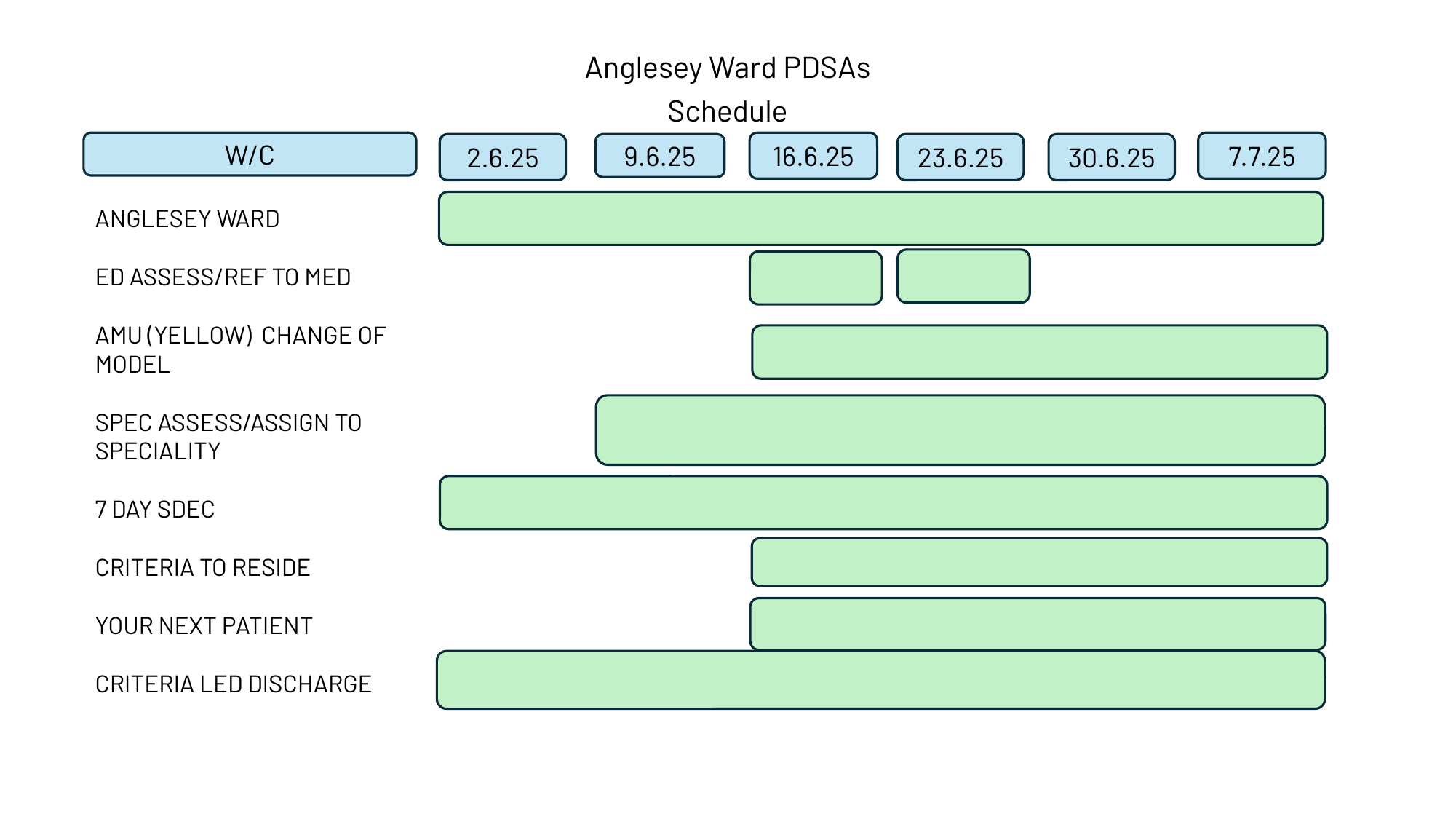

# Anglesey Ward PDSAs
Schedule
16.6.25
7.7.25
W/C
23.6.25
30.6.25
9.6.25
2.6.25

ANGLESEY WARD

ED ASSESS/REF TO MED

AMU (YELLOW)  CHANGE OF MODEL

SPEC ASSESS/ASSIGN TO SPECIALITY

7 DAY SDEC

CRITERIA TO RESIDE

YOUR NEXT PATIENT

CRITERIA LED DISCHARGE